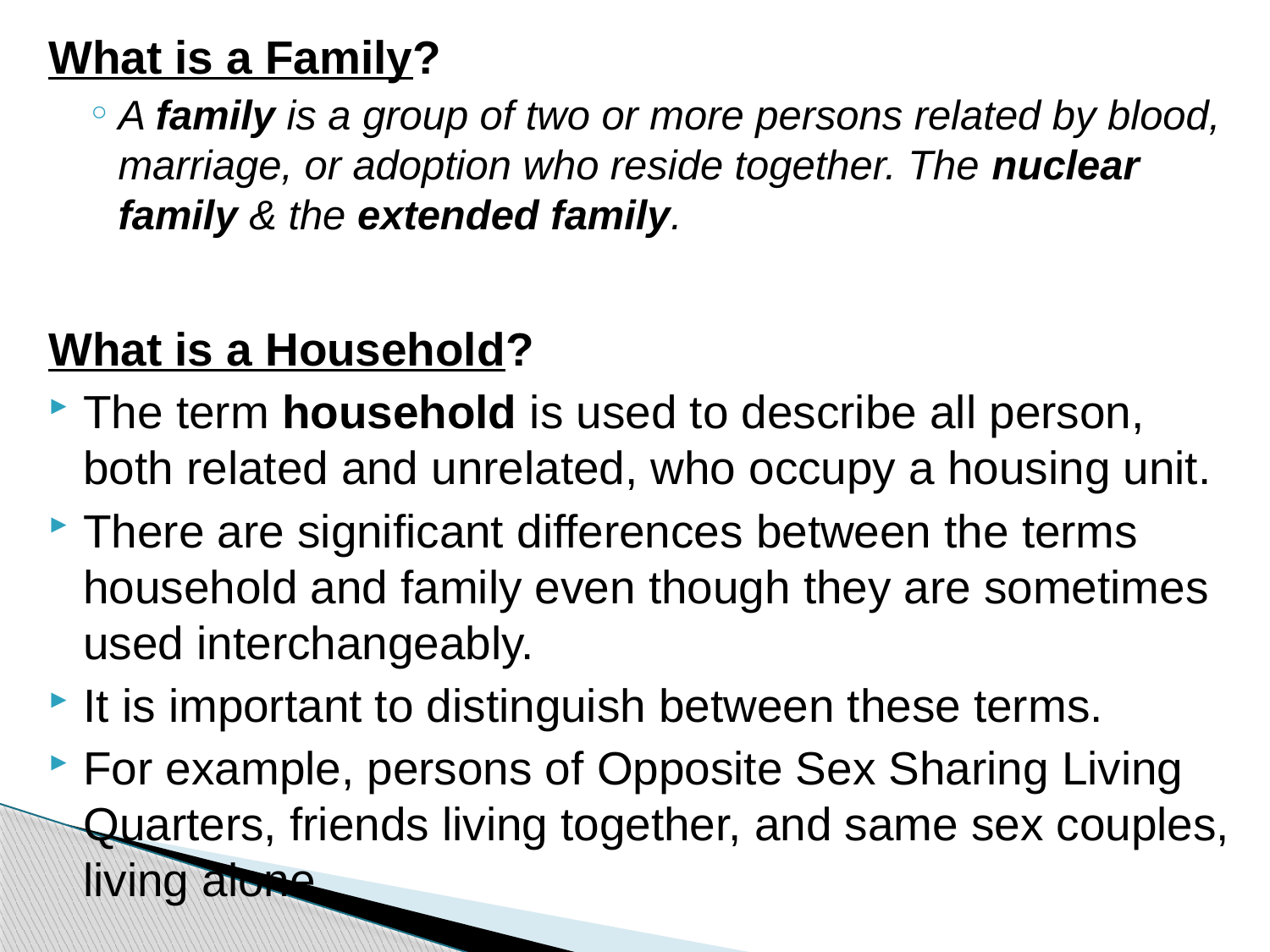

#
What is a Family?
A family is a group of two or more persons related by blood, marriage, or adoption who reside together. The nuclear family & the extended family.

What is a Household?
The term household is used to describe all person, both related and unrelated, who occupy a housing unit.
There are significant differences between the terms household and family even though they are sometimes used interchangeably.
It is important to distinguish between these terms.
For example, persons of Opposite Sex Sharing Living Quarters, friends living together, and same sex couples, living alone